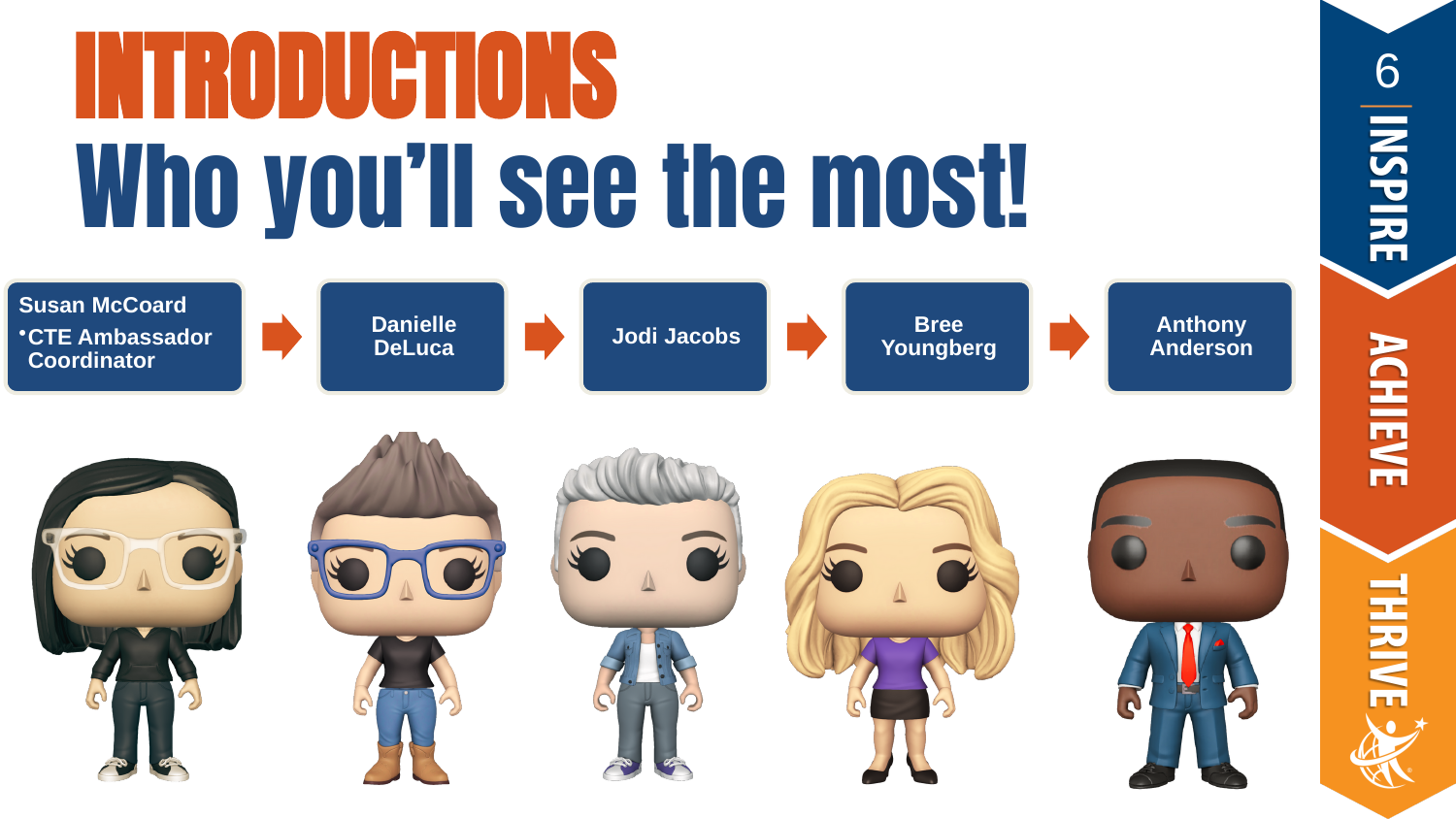

INTRODUCTIONS
Who you’ll see the most!
Susan McCoard
CTE Ambassador Coordinator

Danielle DeLuca

Jodi Jacobs

Bree Youngberg

Anthony Anderson